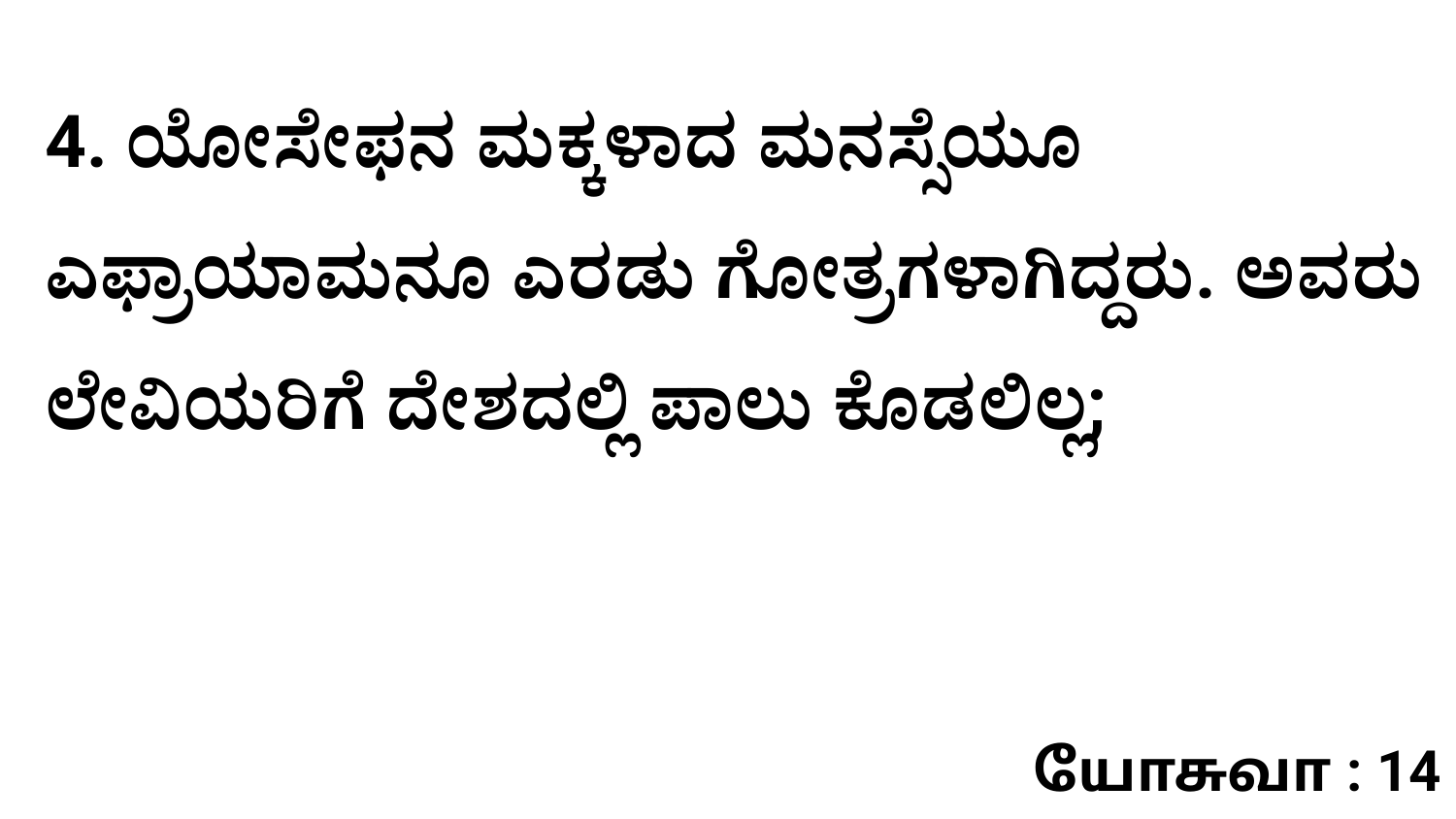

4. ಯೋಸೇಫನ ಮಕ್ಕಳಾದ ಮನಸ್ಸೆಯೂ ಎಫ್ರಾಯಾಮನೂ ಎರಡು ಗೋತ್ರಗಳಾಗಿದ್ದರು. ಅವರು ಲೇವಿಯರಿಗೆ ದೇಶದಲ್ಲಿ ಪಾಲು ಕೊಡಲಿಲ್ಲ;
யோசுவா : 14